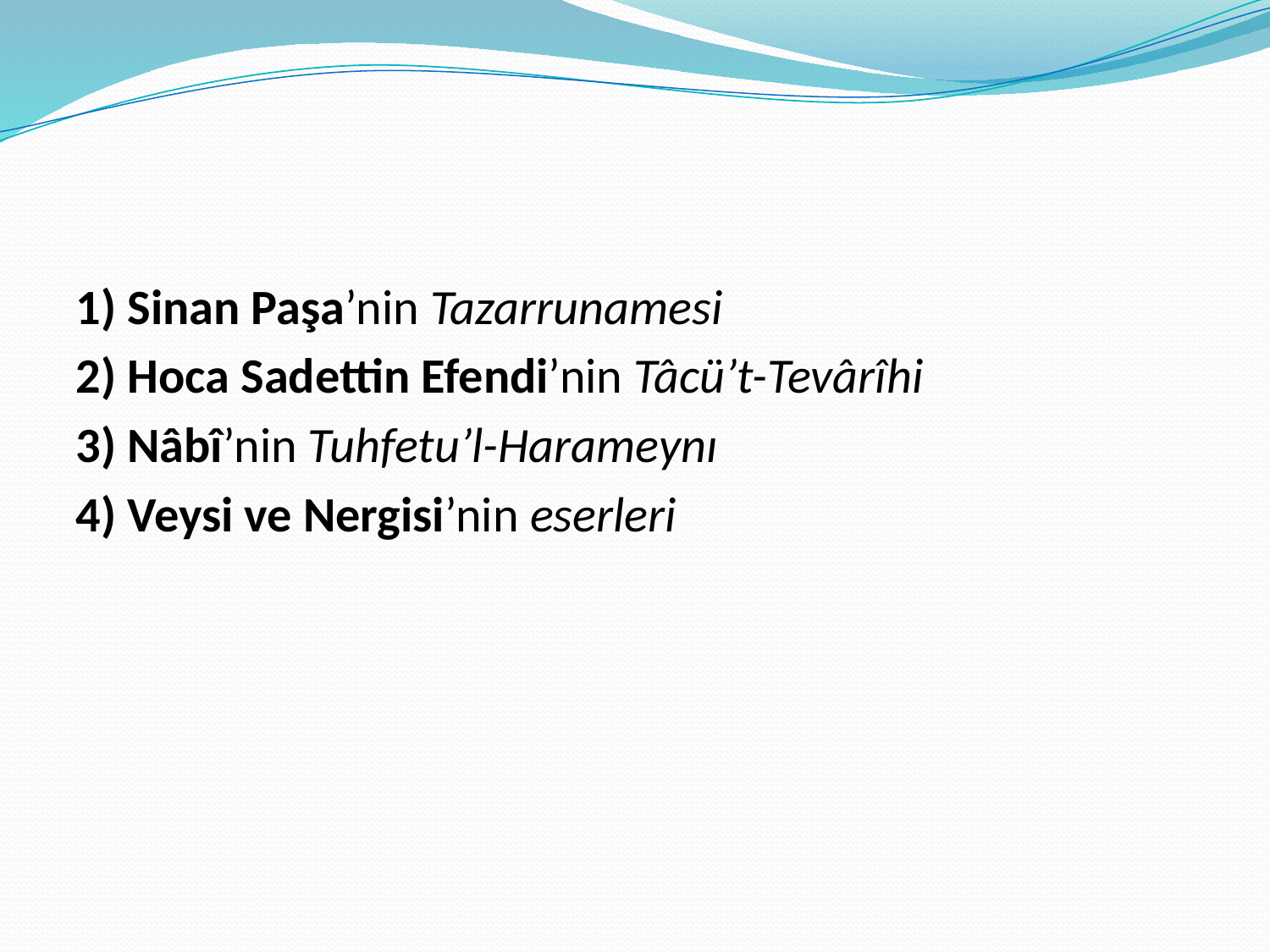

#
1) Sinan Paşa’nin Tazarrunamesi
2) Hoca Sadettin Efendi’nin Tâcü’t-Tevârîhi
3) Nâbî’nin Tuhfetu’l-Harameynı
4) Veysi ve Nergisi’nin eserleri